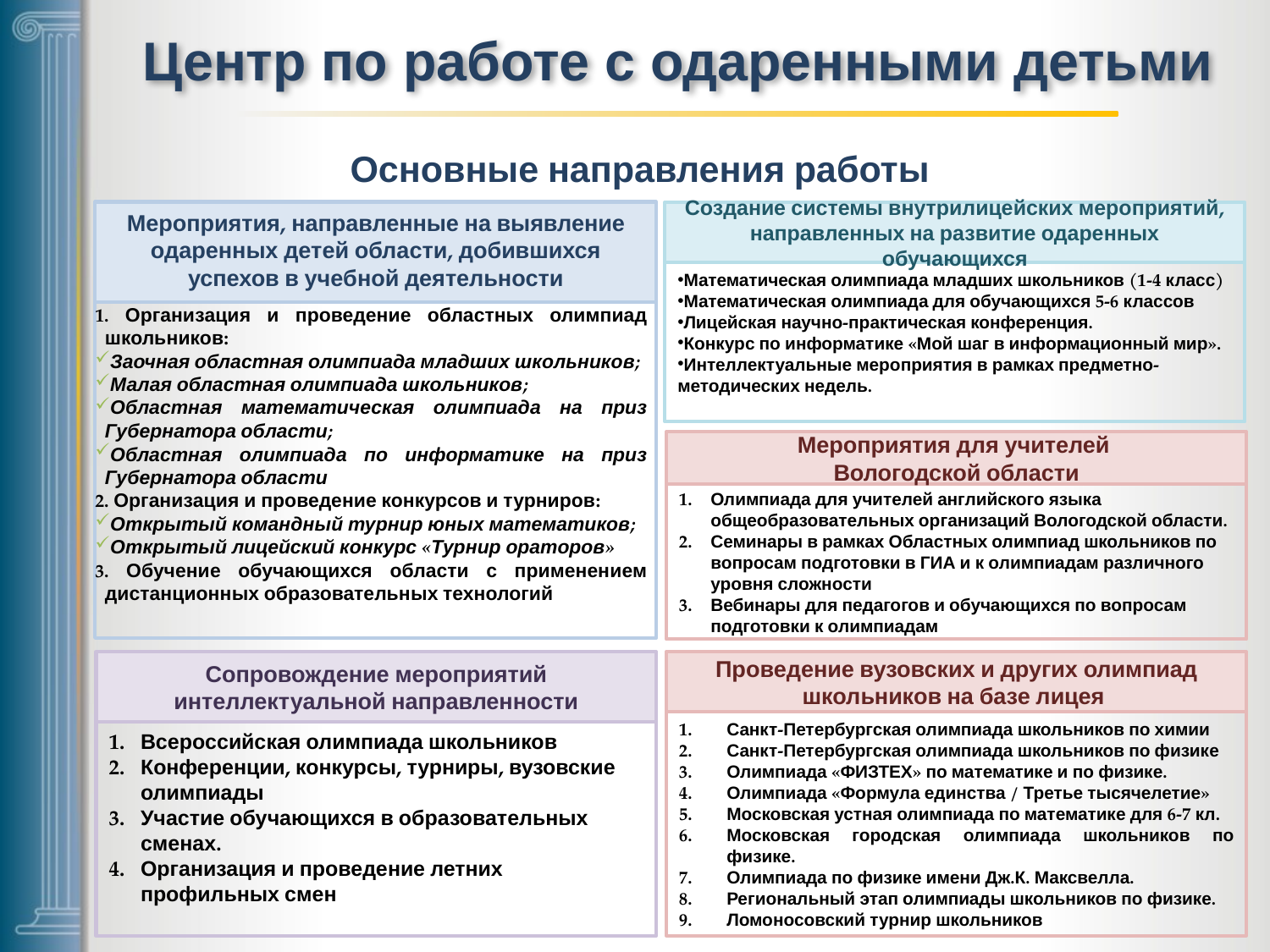

# Центр по работе с одаренными детьми

Основные направления работы
Мероприятия, направленные на выявление одаренных детей области, добившихся успехов в учебной деятельности
Создание системы внутрилицейских мероприятий, направленных на развитие одаренных обучающихся
Математическая олимпиада младших школьников (1-4 класс)
Математическая олимпиада для обучающихся 5-6 классов
Лицейская научно-практическая конференция.
Конкурс по информатике «Мой шаг в информационный мир».
Интеллектуальные мероприятия в рамках предметно-методических недель.
 Организация и проведение областных олимпиад школьников:
Заочная областная олимпиада младших школьников;
Малая областная олимпиада школьников;
Областная математическая олимпиада на приз Губернатора области;
Областная олимпиада по информатике на приз Губернатора области
 Организация и проведение конкурсов и турниров:
Открытый командный турнир юных математиков;
Открытый лицейский конкурс «Турнир ораторов»
 Обучение обучающихся области с применением дистанционных образовательных технологий

Мероприятия для учителей
Вологодской области
Олимпиада для учителей английского языка общеобразовательных организаций Вологодской области.
Семинары в рамках Областных олимпиад школьников по вопросам подготовки в ГИА и к олимпиадам различного уровня сложности
Вебинары для педагогов и обучающихся по вопросам подготовки к олимпиадам
Сопровождение мероприятий интеллектуальной направленности
Проведение вузовских и других олимпиад школьников на базе лицея
Санкт-Петербургская олимпиада школьников по химии
Санкт-Петербургская олимпиада школьников по физике
Олимпиада «ФИЗТЕХ» по математике и по физике.
Олимпиада «Формула единства / Третье тысячелетие»
Московская устная олимпиада по математике для 6-7 кл.
Московская городская олимпиада школьников по физике.
Олимпиада по физике имени Дж.К. Максвелла.
Региональный этап олимпиады школьников по физике.
Ломоносовский турнир школьников

Всероссийская олимпиада школьников
Конференции, конкурсы, турниры, вузовские олимпиады
Участие обучающихся в образовательных сменах.
Организация и проведение летних профильных смен